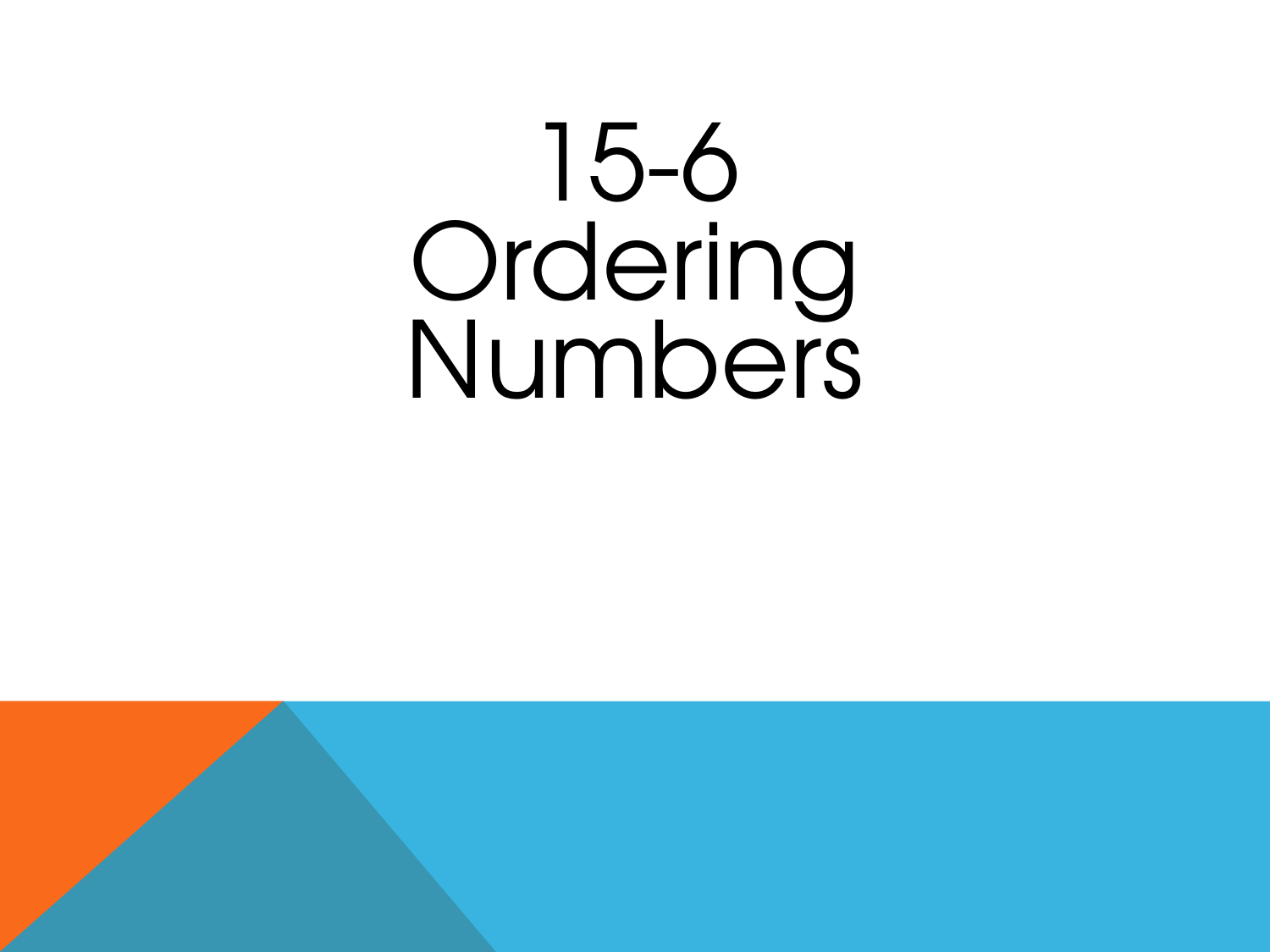

| 15-6 Ordering Numbers |
| --- |